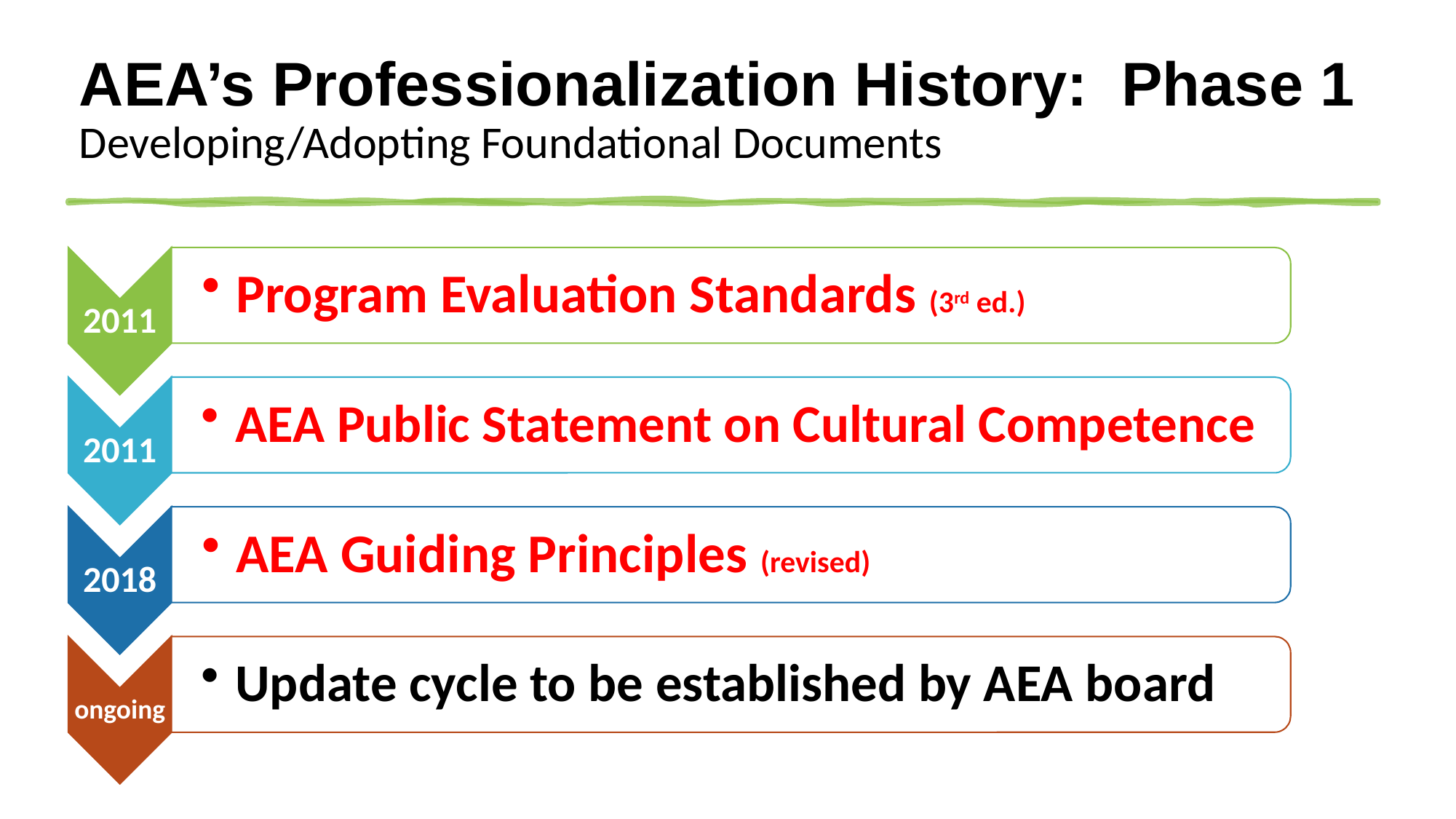

# AEA’s Professionalization History:  Phase 1 Developing/Adopting Foundational Documents

2011
Program Evaluation Standards (3rd ed.)
2011
AEA Public Statement on Cultural Competence
2018
AEA Guiding Principles (revised)
ongoing
Update cycle to be established by AEA board